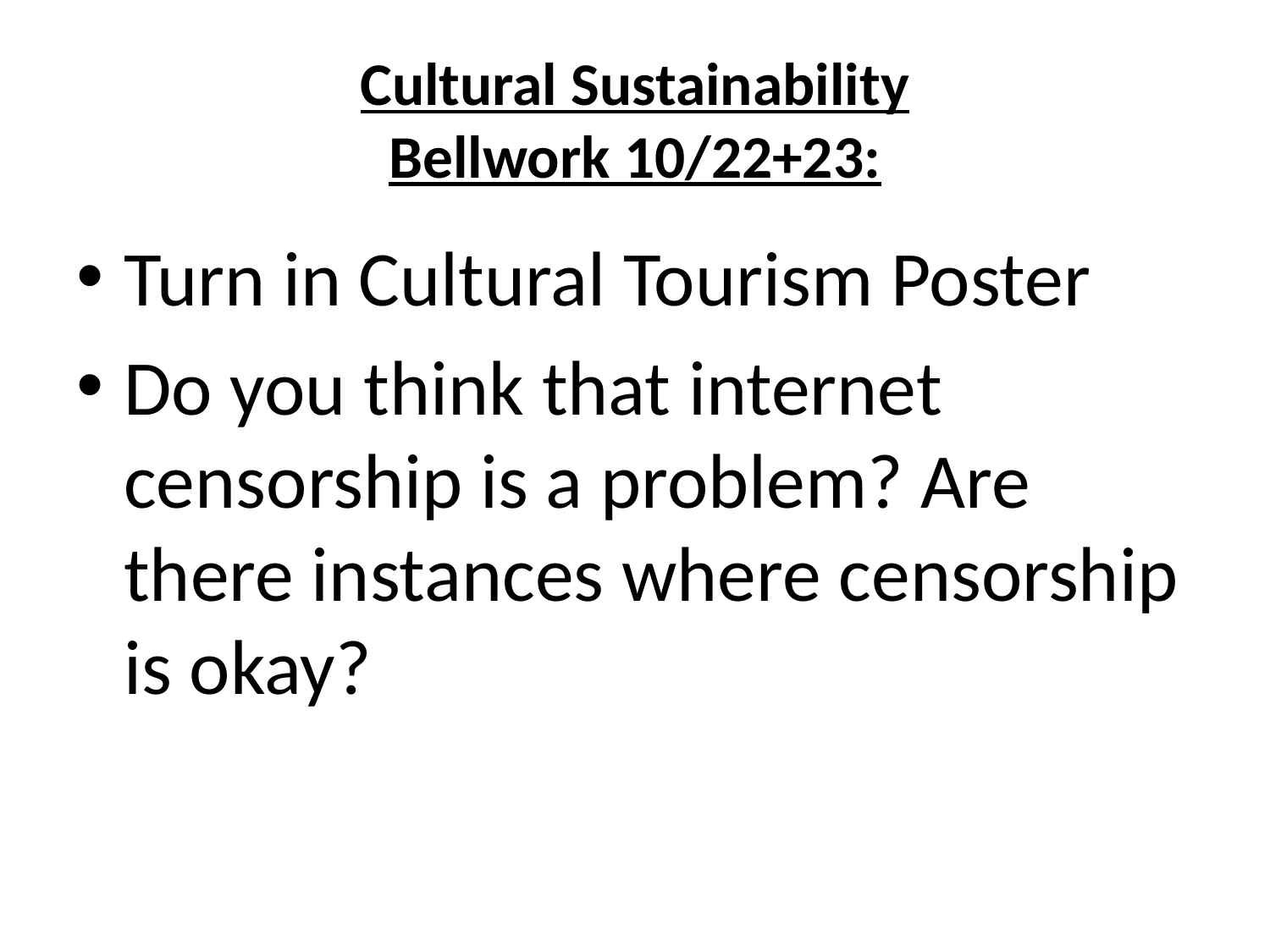

# Cultural Sustainability Bellwork 10/22+23:
Turn in Cultural Tourism Poster
Do you think that internet censorship is a problem? Are there instances where censorship is okay?